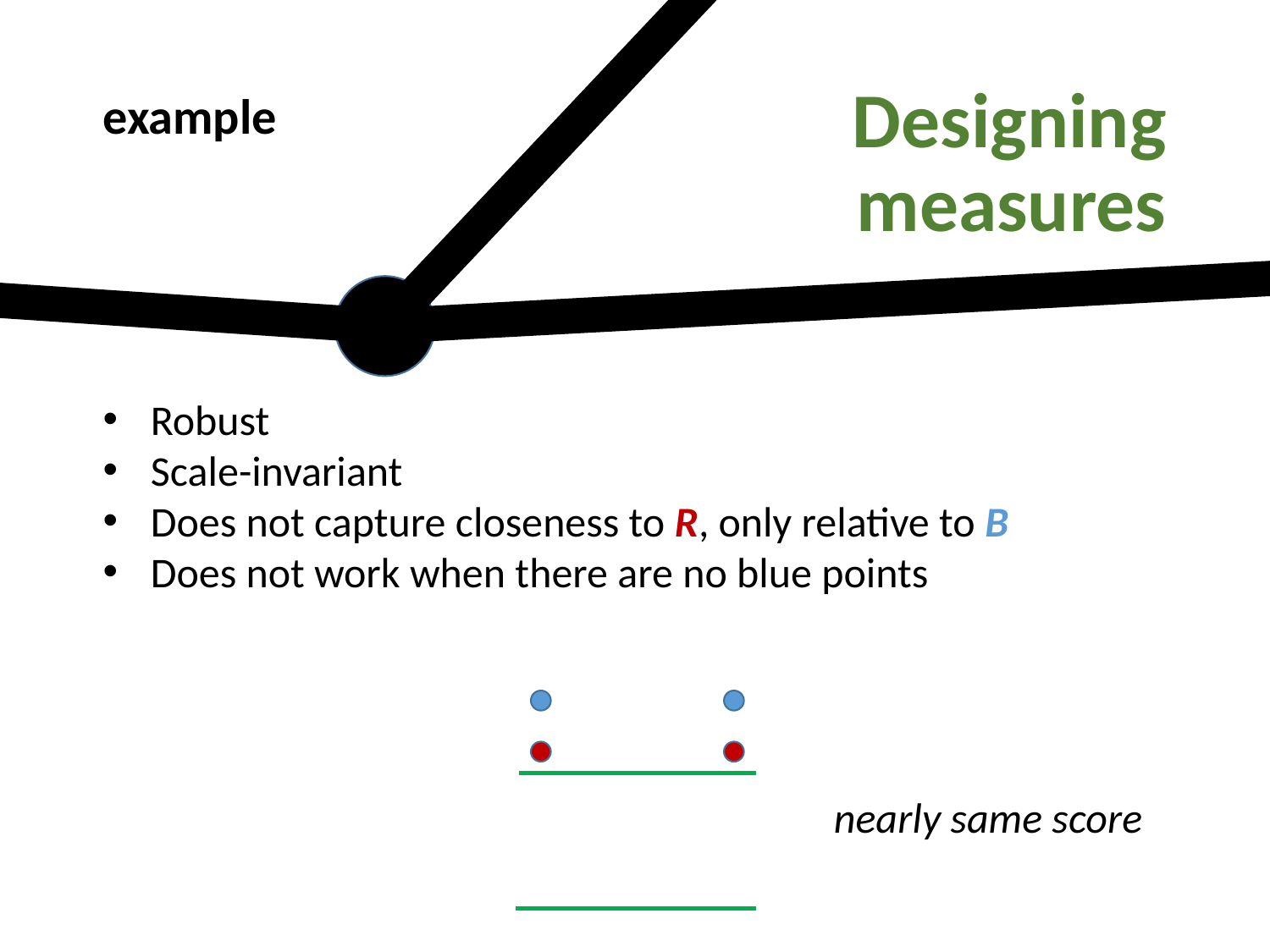

Designing measures
example

Robust
Scale-invariant
Does not capture closeness to R, only relative to B
Does not work when there are no blue points

nearly same score